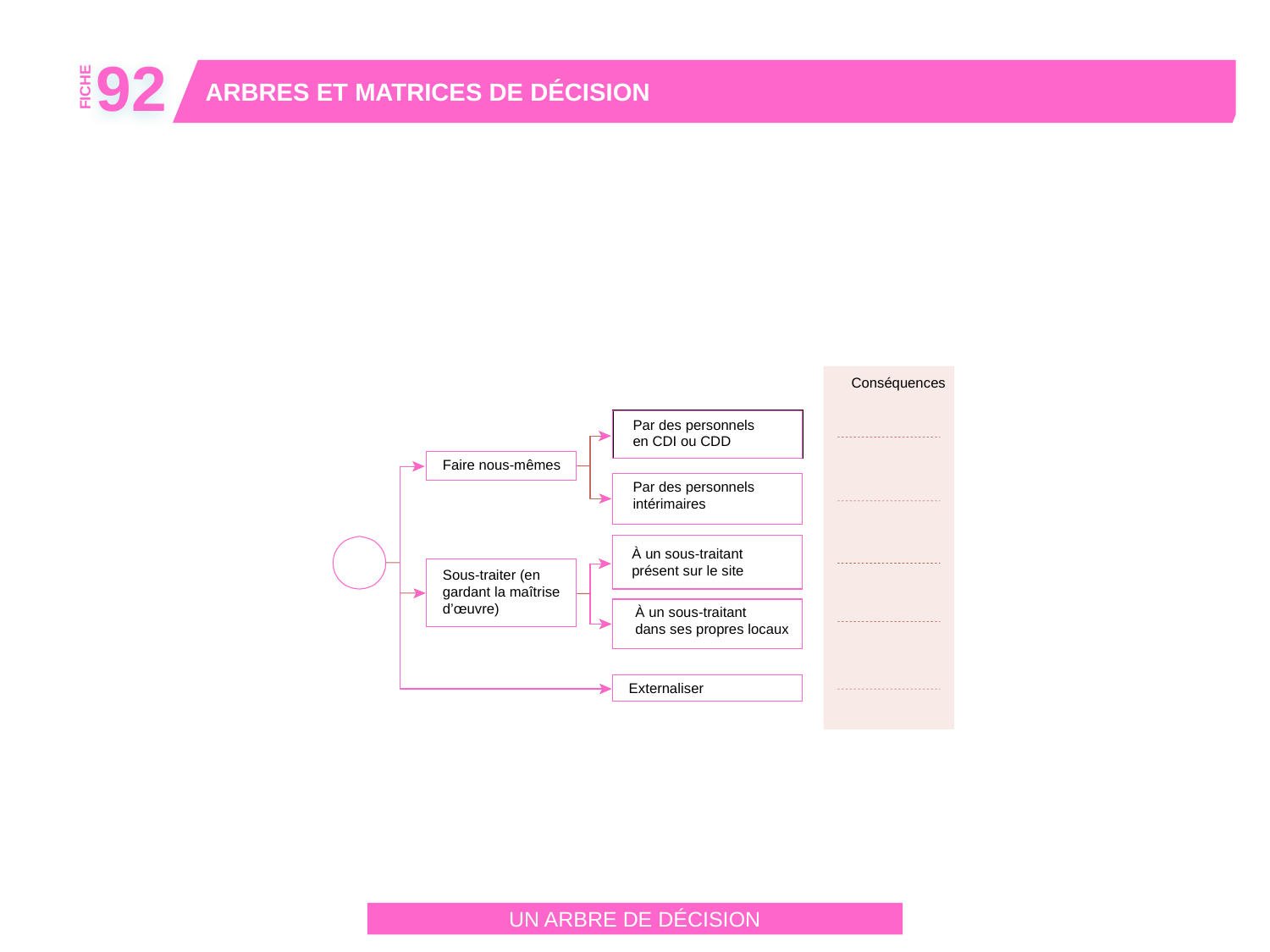

92

ARBRES ET MATRICES DE DÉCISION
FICHE

Conséquences

Par des personnels
en CDI ou CDD

Faire nous-mêmes

Par des personnels
intérimaires

À un sous-traitant
présent sur le site

Sous-traiter (en
gardant la maîtrise
d’œuvre)

À un sous-traitant
dans ses propres locaux

Externaliser

UN ARBRE DE DÉCISION